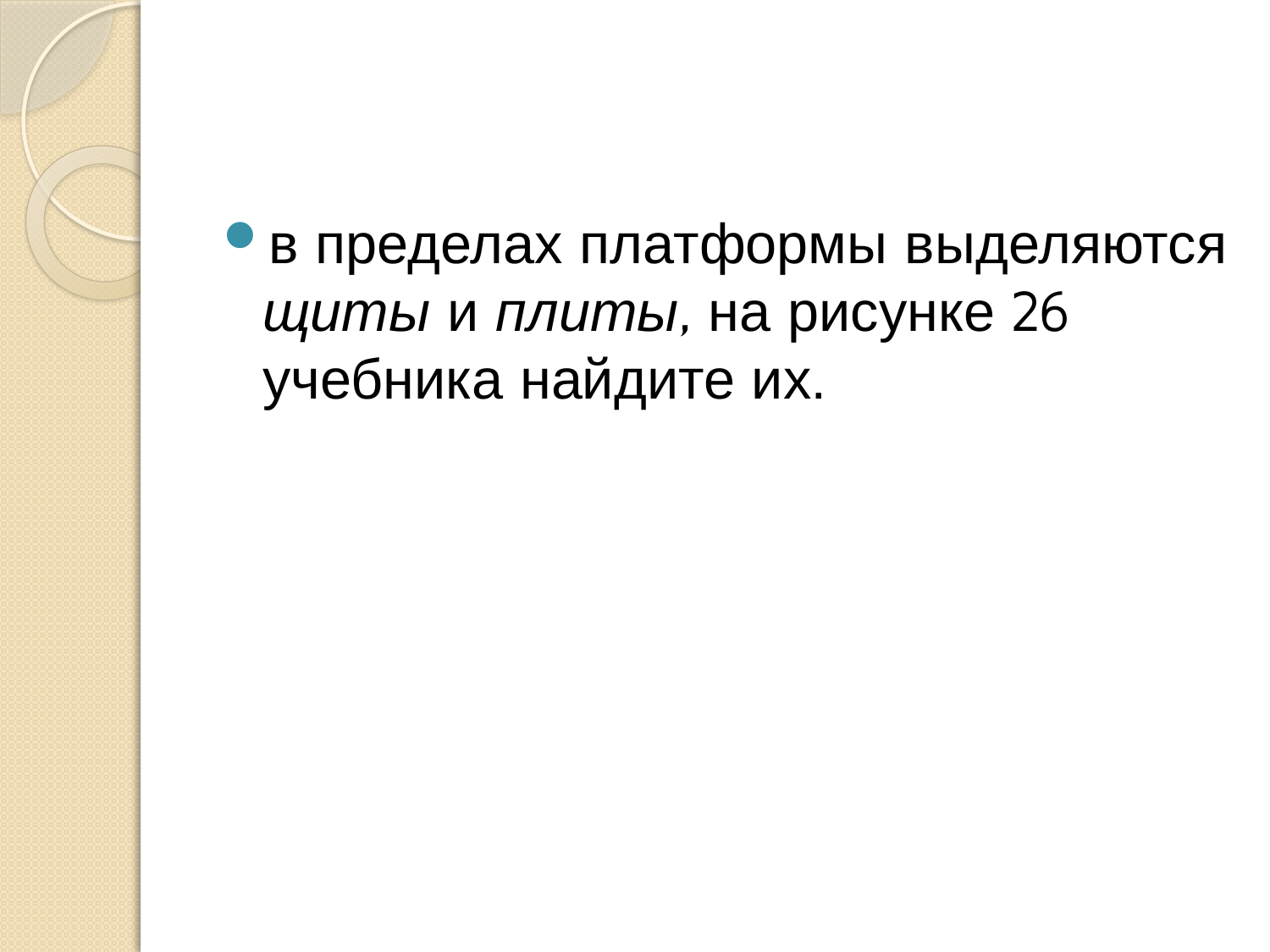

#
в пределах платформы выделяются щиты и плиты, на рисунке 26 учебника найдите их.